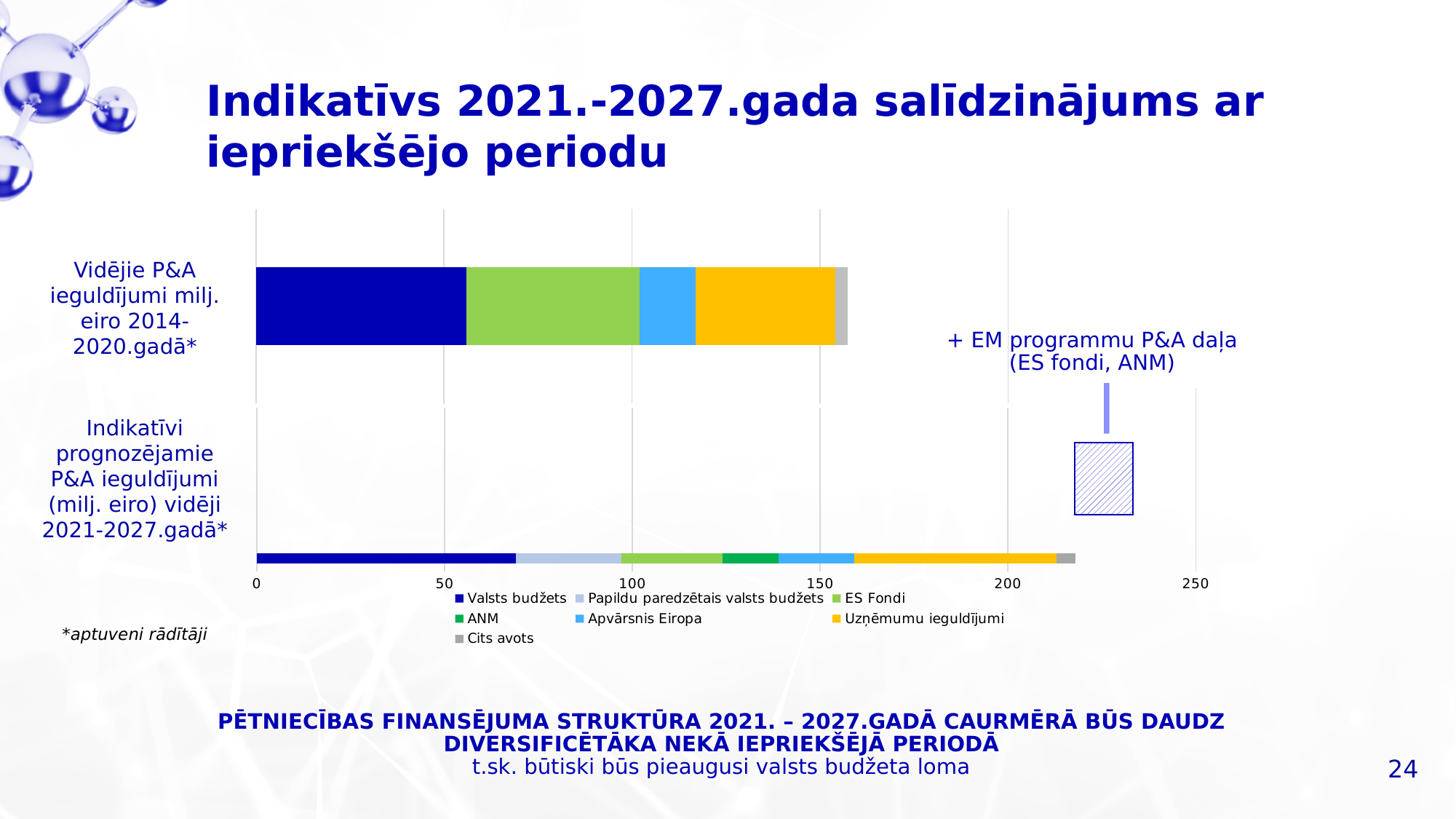

Indikatīvs 2021.-2027.gada salīdzinājums ar iepriekšējo periodu

### Chart

| Category |  |  |  |  |  |  |  |
|---|---|---|---|---|---|---|---|
Vidējie P&A ieguldījumi milj. eiro 2014-2020.gadā*
+ EM programmu P&A daļa (ES fondi, ANM)

[unsupported chart]

Indikatīvi prognozējamie P&A ieguldījumi (milj. eiro) vidēji 2021-2027.gadā*

*aptuveni rādītāji
PĒTNIECĪBAS FINANSĒJUMA STRUKTŪRA 2021. – 2027.gadā caurmērā būs daudz diversificētāka nekā iepriekšējā periodā
t.sk. būtiski būs pieaugusi valsts budžeta loma
24